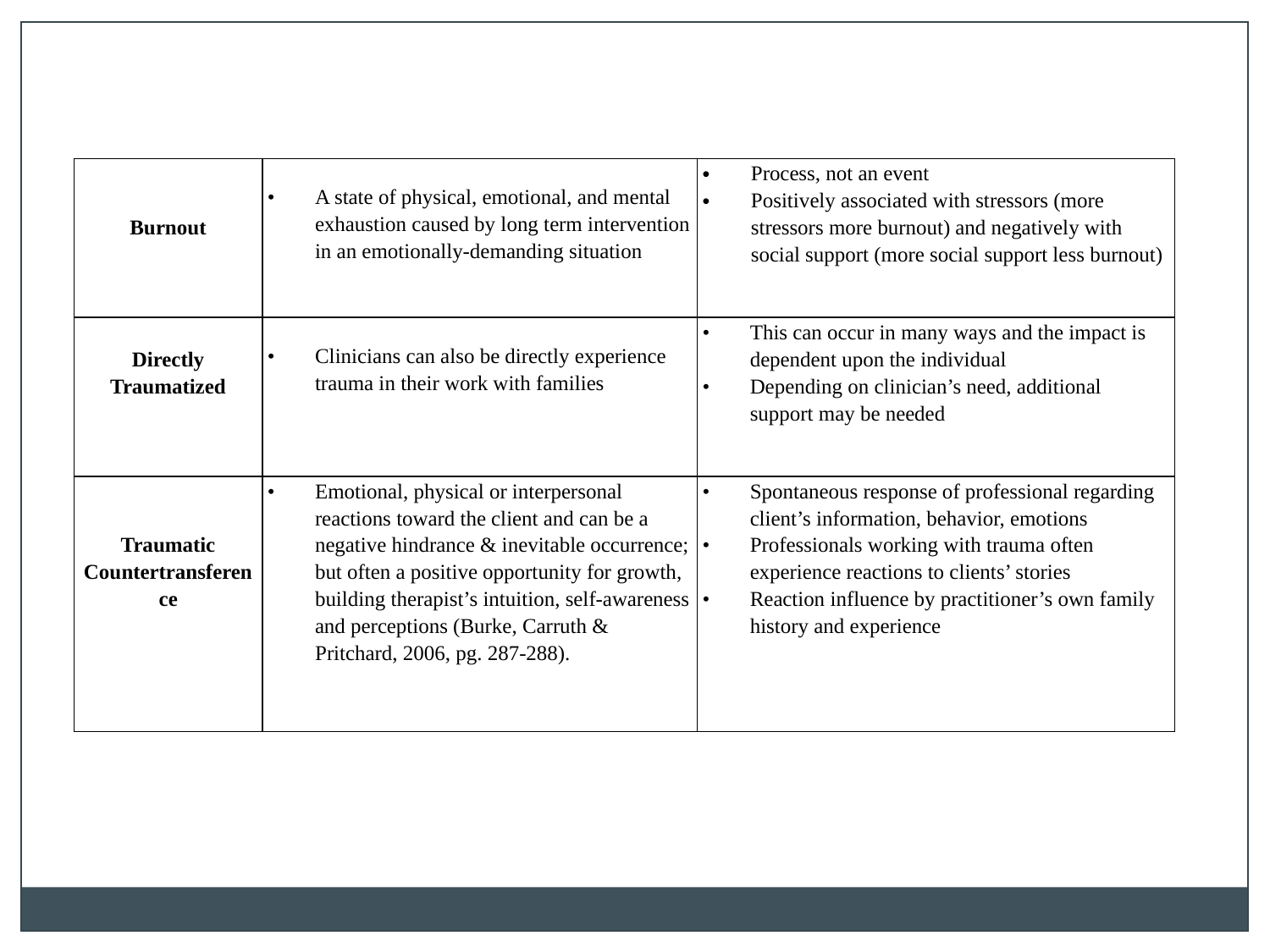

| Burnout | A state of physical, emotional, and mental exhaustion caused by long term intervention in an emotionally-demanding situation | Process, not an event Positively associated with stressors (more stressors more burnout) and negatively with social support (more social support less burnout) |
| --- | --- | --- |
| Directly Traumatized | Clinicians can also be directly experience trauma in their work with families | This can occur in many ways and the impact is dependent upon the individual Depending on clinician’s need, additional support may be needed |
| Traumatic Countertransference | Emotional, physical or interpersonal reactions toward the client and can be a negative hindrance & inevitable occurrence; but often a positive opportunity for growth, building therapist’s intuition, self-awareness and perceptions (Burke, Carruth & Pritchard, 2006, pg. 287-288). | Spontaneous response of professional regarding client’s information, behavior, emotions Professionals working with trauma often experience reactions to clients’ stories Reaction influence by practitioner’s own family history and experience |